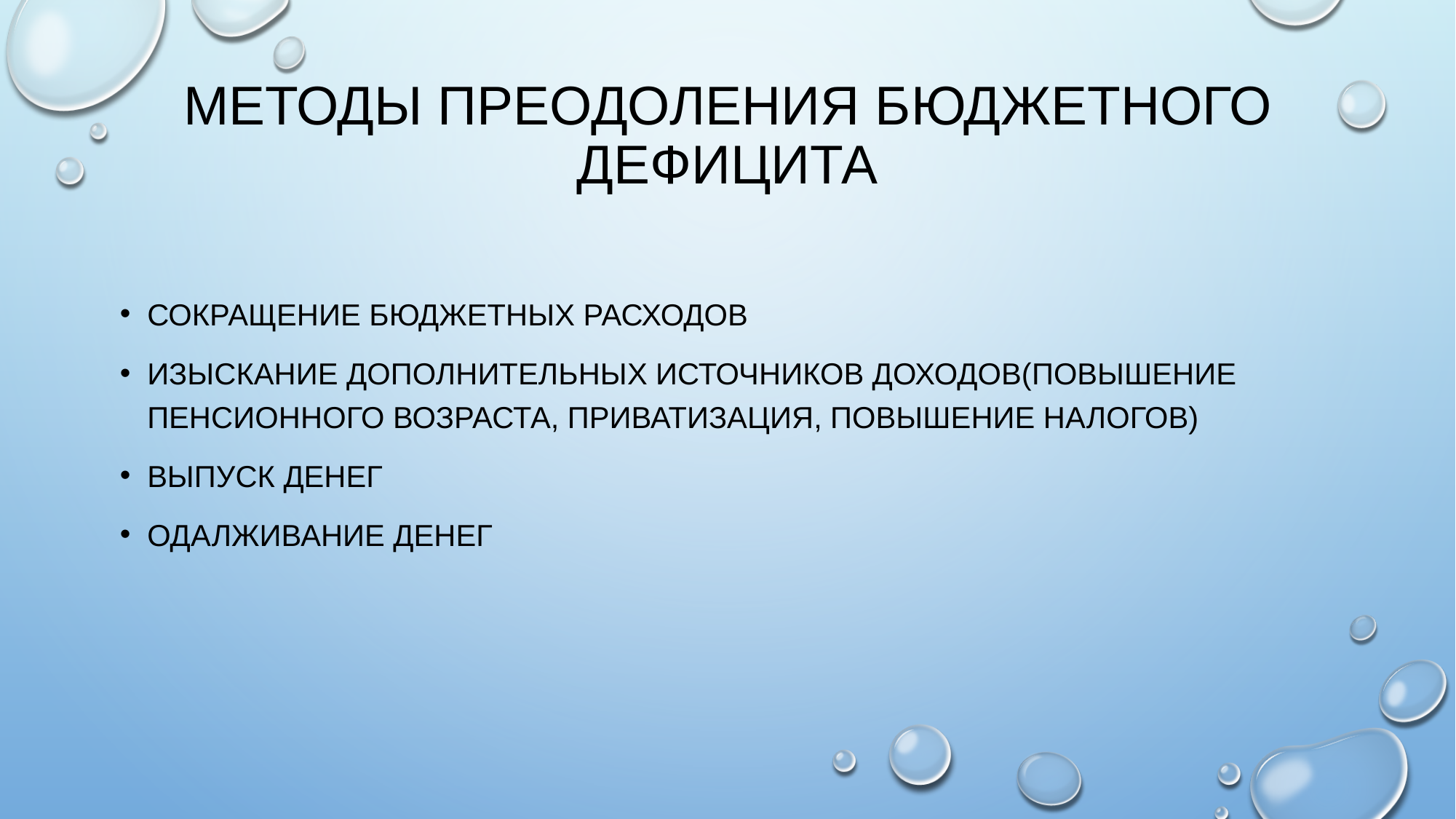

# Методы преодоления бюджетного дефицита
сокращение бюджетных расходов
изыскание дополнительных источников доходов(повышение пенсионного возраста, приватизация, повышение налогов)
выпуск денег
одалживание денег